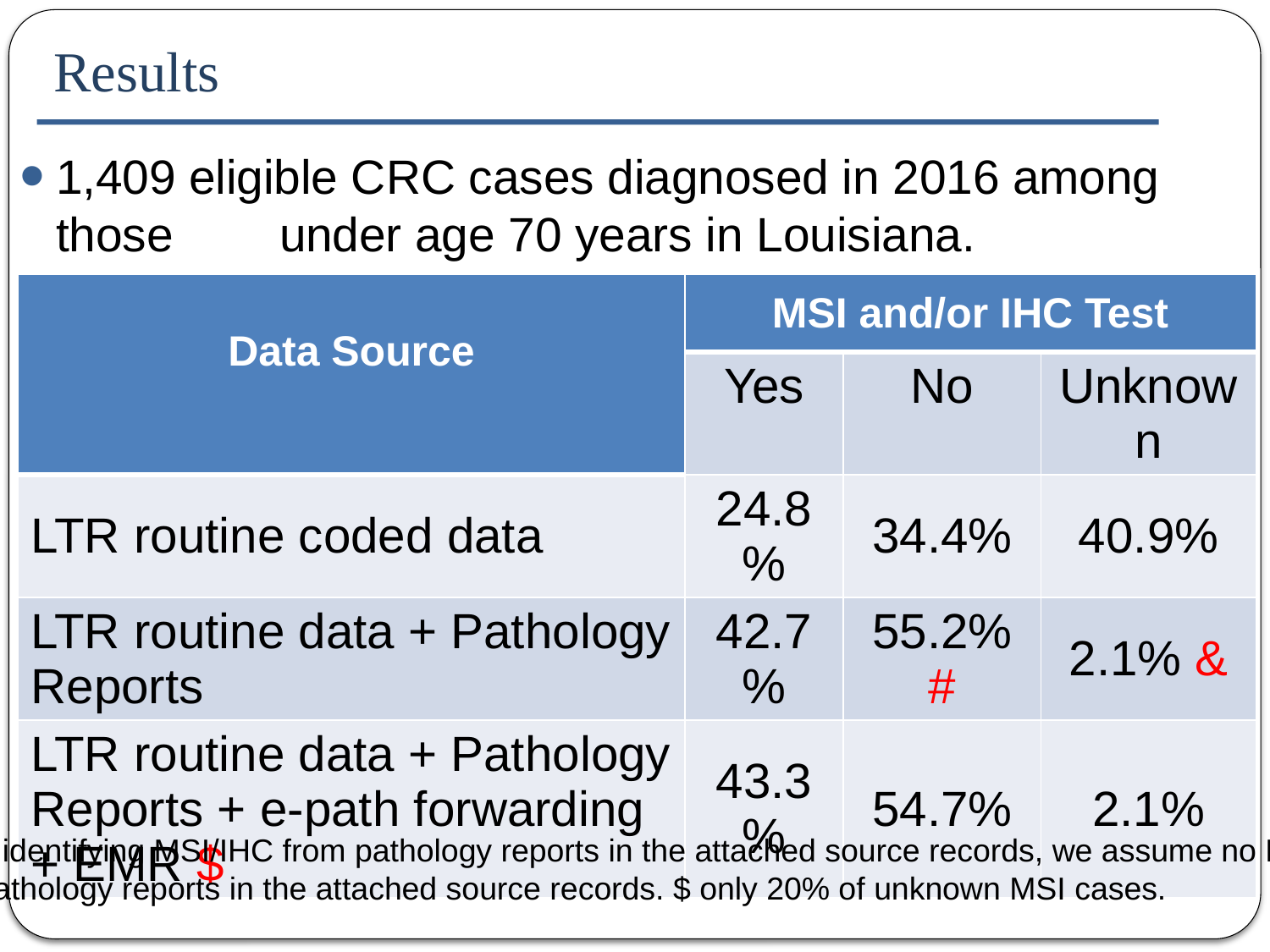

# Results

1,409 eligible CRC cases diagnosed in 2016 among those 	under age 70 years in Louisiana.

*

| Data Source | MSI and/or IHC Test |  |  |
| --- | --- | --- | --- |
|  | Yes | No | Unknown |
| LTR routine coded data | 24.8% | 34.4% | 40.9% |
| LTR routine data + Pathology Reports | 42.7% | 55.2% # | 2.1% & |
| LTR routine data + Pathology Reports + e-path forwarding + EMR $ | 43.3% | 54.7% | 2.1% |
# If not identifying MSI/IHC from pathology reports in the attached source records, we assume no MSI test.
& No pathology reports in the attached source records. $ only 20% of unknown MSI cases.